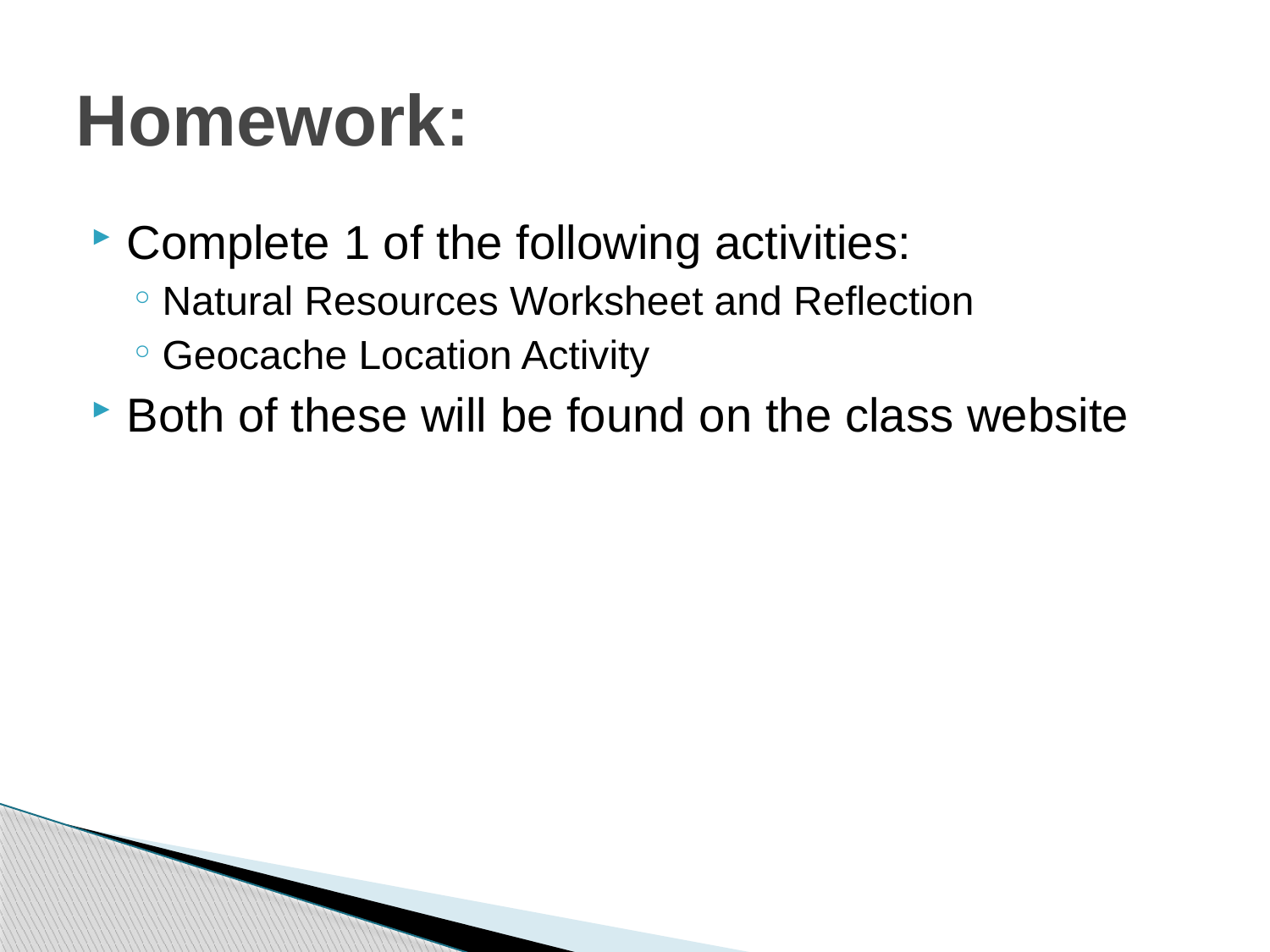

# Homework:
Complete 1 of the following activities:
Natural Resources Worksheet and Reflection
Geocache Location Activity
Both of these will be found on the class website